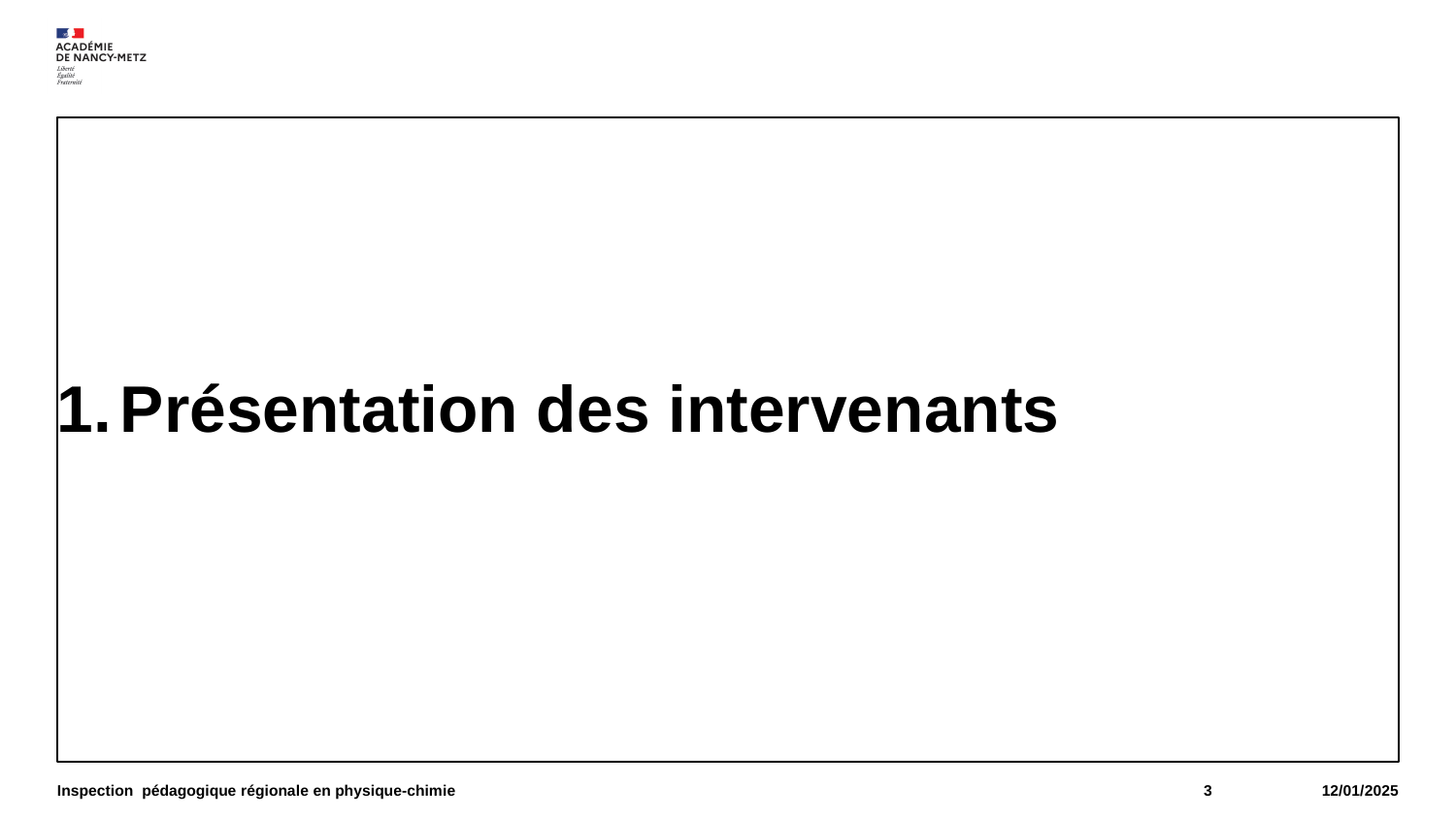

# Présentation des intervenants
Inspection  pédagogique régionale en physique-chimie
3
12/01/2025